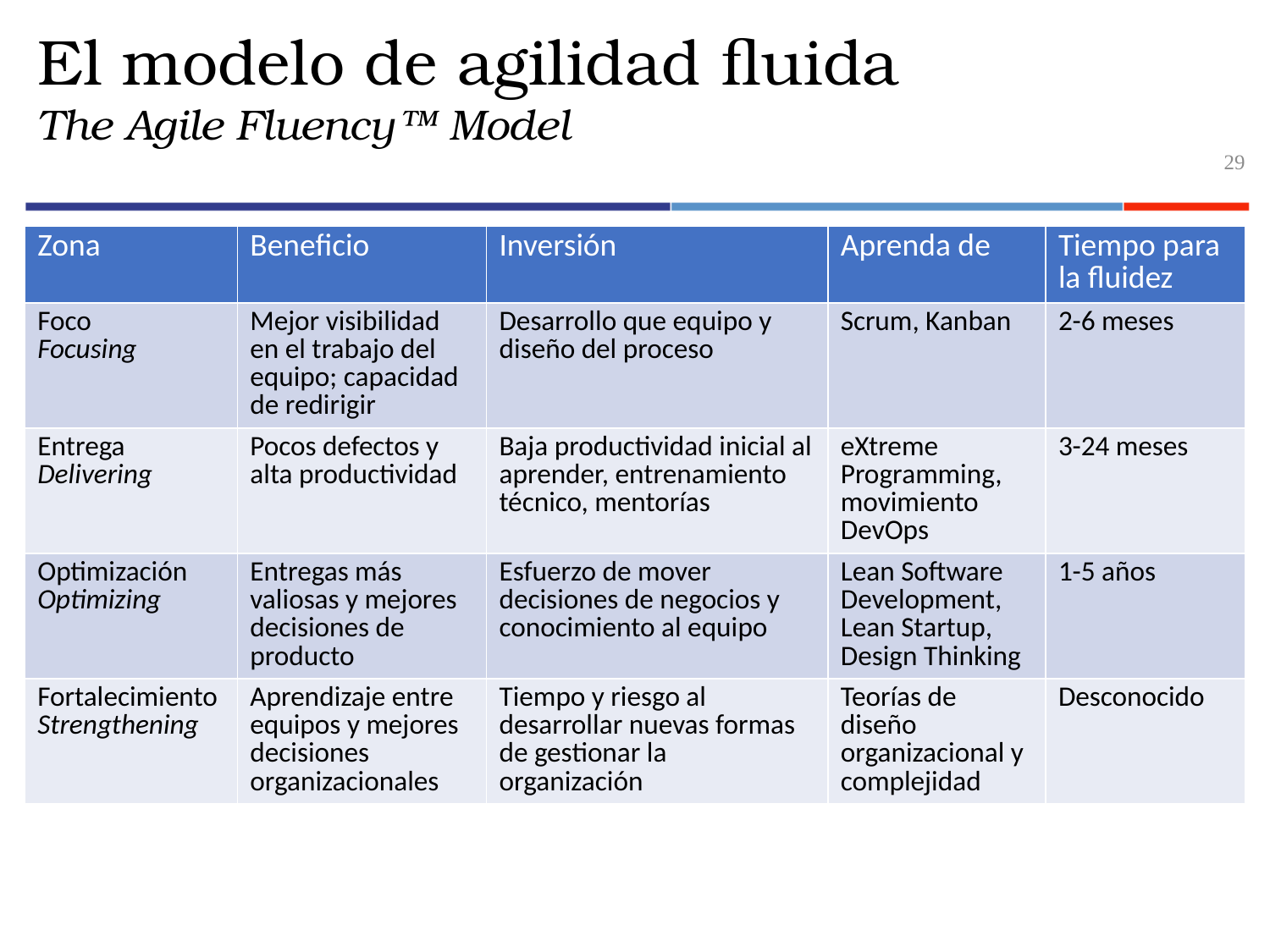

# El modelo de agilidad fluida The Agile Fluency™ Model
29
| Zona | Beneficio | Inversión | Aprenda de | Tiempo para la fluidez |
| --- | --- | --- | --- | --- |
| Foco Focusing | Mejor visibilidad en el trabajo del equipo; capacidad de redirigir | Desarrollo que equipo y diseño del proceso | Scrum, Kanban | 2-6 meses |
| Entrega Delivering | Pocos defectos y alta productividad | Baja productividad inicial al aprender, entrenamiento técnico, mentorías | eXtreme Programming, movimiento DevOps | 3-24 meses |
| Optimización Optimizing | Entregas más valiosas y mejores decisiones de producto | Esfuerzo de mover decisiones de negocios y conocimiento al equipo | Lean Software Development, Lean Startup, Design Thinking | 1-5 años |
| Fortalecimiento Strengthening | Aprendizaje entre equipos y mejores decisiones organizacionales | Tiempo y riesgo al desarrollar nuevas formas de gestionar la organización | Teorías de diseño organizacional y complejidad | Desconocido |